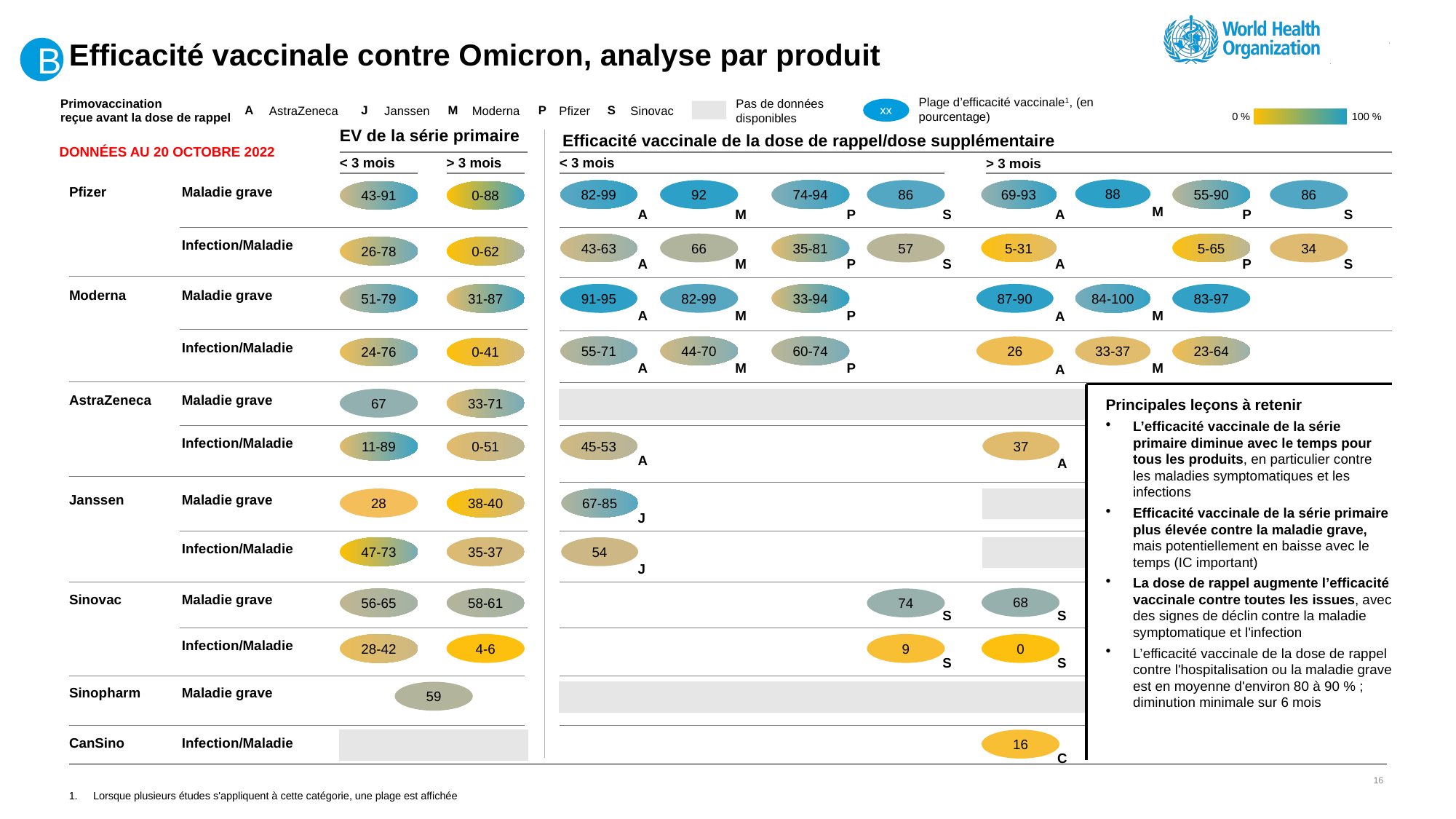

B
# Efficacité vaccinale contre Omicron, analyse par produit

Primovaccination
reçue avant la dose de rappel
Plage d’efficacité vaccinale1, (en pourcentage)
Pas de données disponibles
xx

AstraZeneca
Janssen
Moderna
Pfizer
Sinovac
A
J
M
P
S
0 %
100 %
EV de la série primaire
Efficacité vaccinale de la dose de rappel/dose supplémentaire
DONNÉES AU 20 OCTOBRE 2022
> 3 mois
< 3 mois
< 3 mois
> 3 mois
88
82-99
92
74-94
86
69-93
55-90
86
43-91
0-88
Pfizer
Maladie grave
M
A
M
P
S
A
P
S
43-63
66
35-81
57
5-31
5-65
34
Infection/Maladie
0-62
26-78
A
M
P
S
A
P
S
51-79
31-87
91-95
82-99
33-94
87-90
84-100
83-97
Moderna
Maladie grave
A
M
P
M
A
55-71
44-70
60-74
26
33-37
23-64
24-76
0-41
Infection/Maladie
A
M
P
M
A

Principales leçons à retenir
L’efficacité vaccinale de la série primaire diminue avec le temps pour tous les produits, en particulier contre les maladies symptomatiques et les infections
Efficacité vaccinale de la série primaire plus élevée contre la maladie grave, mais potentiellement en baisse avec le temps (IC important)
La dose de rappel augmente l’efficacité vaccinale contre toutes les issues, avec des signes de déclin contre la maladie symptomatique et l'infection
L’efficacité vaccinale de la dose de rappel contre l'hospitalisation ou la maladie grave est en moyenne d'environ 80 à 90 % ; diminution minimale sur 6 mois

67
33-71
Maladie grave
AstraZeneca
45-53
37
11-89
0-51
Infection/Maladie
A
A
28
38-40
67-85

Janssen
Maladie grave
J
47-73
35-37
54

Infection/Maladie
J
68
56-65
58-61
74
Sinovac
Maladie grave
S
S
28-42
4-6
9
0
Infection/Maladie
S
S
59

Sinopharm
Maladie grave

16
CanSino
Infection/Maladie
C
16
1.	Lorsque plusieurs études s'appliquent à cette catégorie, une plage est affichée